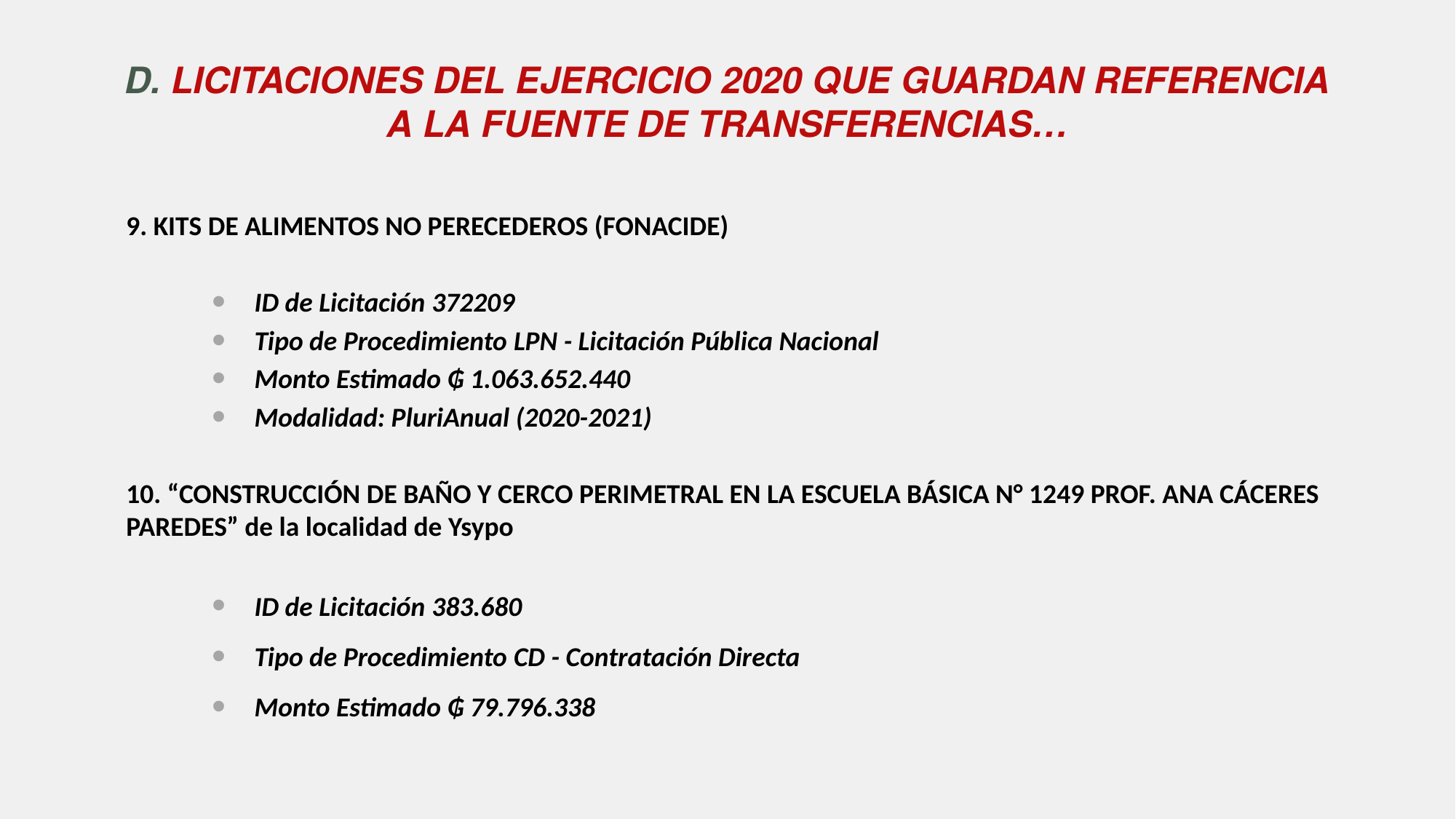

# D. LICITACIONES DEL EJERCICIO 2020 QUE GUARDAN REFERENCIA A LA FUENTE DE TRANSFERENCIAS…
9. KITS DE ALIMENTOS NO PERECEDEROS (FONACIDE)

ID de Licitación 372209
Tipo de Procedimiento LPN - Licitación Pública Nacional
Monto Estimado ₲ 1.063.652.440
Modalidad: PluriAnual (2020-2021)

10. “CONSTRUCCIÓN DE BAÑO Y CERCO PERIMETRAL EN LA ESCUELA BÁSICA N° 1249 PROF. ANA CÁCERES 	PAREDES” de la localidad de Ysypo

ID de Licitación 383.680
Tipo de Procedimiento CD - Contratación Directa
Monto Estimado ₲ 79.796.338